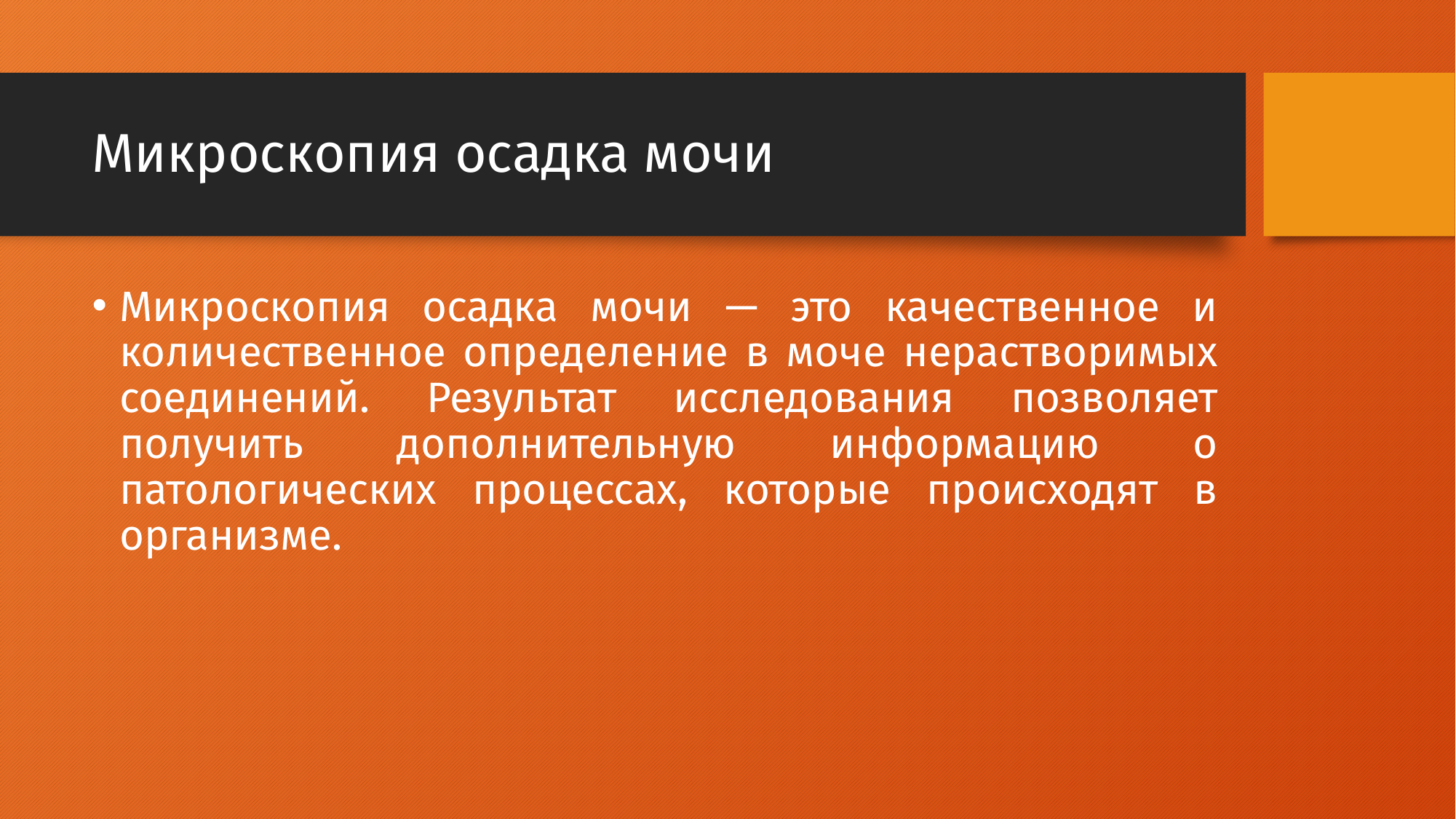

# Микроскопия осадка мочи
Микроскопия осадка мочи — это качественное и количественное определение в моче нерастворимых соединений. Результат исследования позволяет получить дополнительную информацию о патологических процессах, которые происходят в организме.